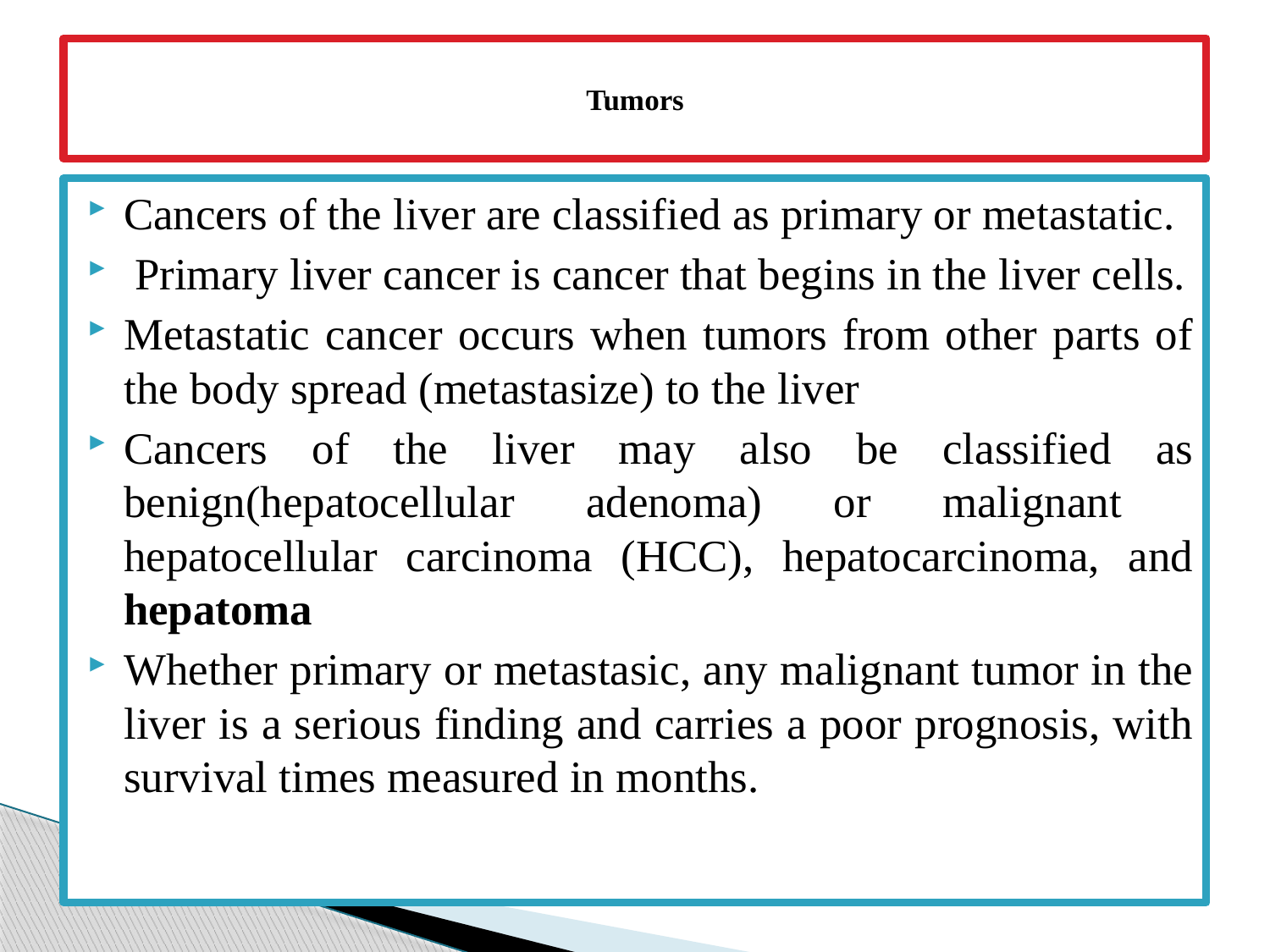

# Tumors
Cancers of the liver are classified as primary or metastatic.
 Primary liver cancer is cancer that begins in the liver cells.
Metastatic cancer occurs when tumors from other parts of the body spread (metastasize) to the liver
Cancers of the liver may also be classified as benign(hepatocellular adenoma) or malignant  hepatocellular carcinoma (HCC), hepatocarcinoma, and hepatoma
Whether primary or metastasic, any malignant tumor in the liver is a serious finding and carries a poor prognosis, with survival times measured in months.